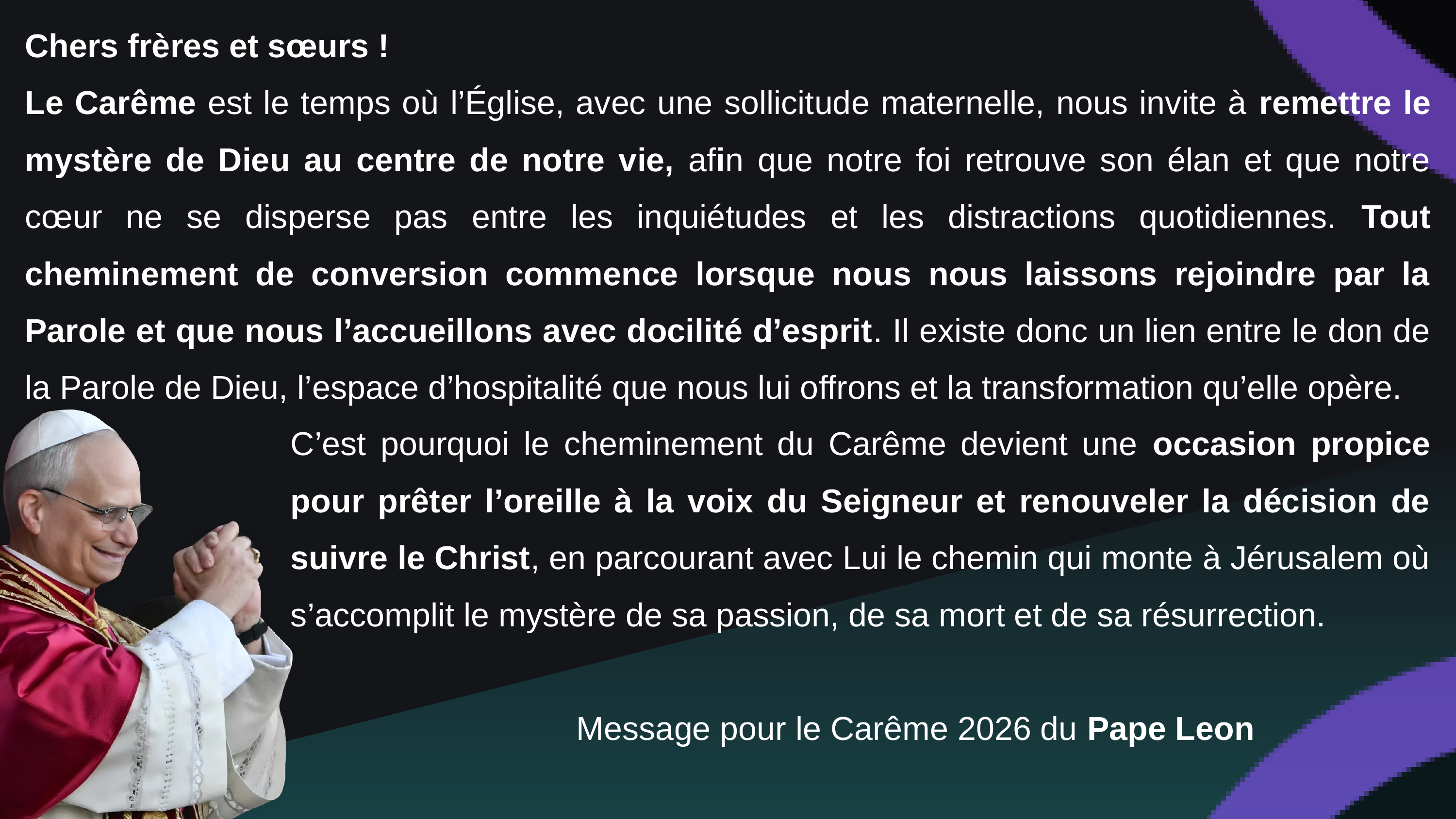

Chers frères et sœurs !
Le Carême est le temps où l’Église, avec une sollicitude maternelle, nous invite à remettre le mystère de Dieu au centre de notre vie, afin que notre foi retrouve son élan et que notre cœur ne se disperse pas entre les inquiétudes et les distractions quotidiennes. Tout cheminement de conversion commence lorsque nous nous laissons rejoindre par la Parole et que nous l’accueillons avec docilité d’esprit. Il existe donc un lien entre le don de la Parole de Dieu, l’espace d’hospitalité que nous lui offrons et la transformation qu’elle opère.

C’est pourquoi le cheminement du Carême devient une occasion propice pour prêter l’oreille à la voix du Seigneur et renouveler la décision de suivre le Christ, en parcourant avec Lui le chemin qui monte à Jérusalem où s’accomplit le mystère de sa passion, de sa mort et de sa résurrection.

                               Message pour le Carême 2026 du Pape Leon